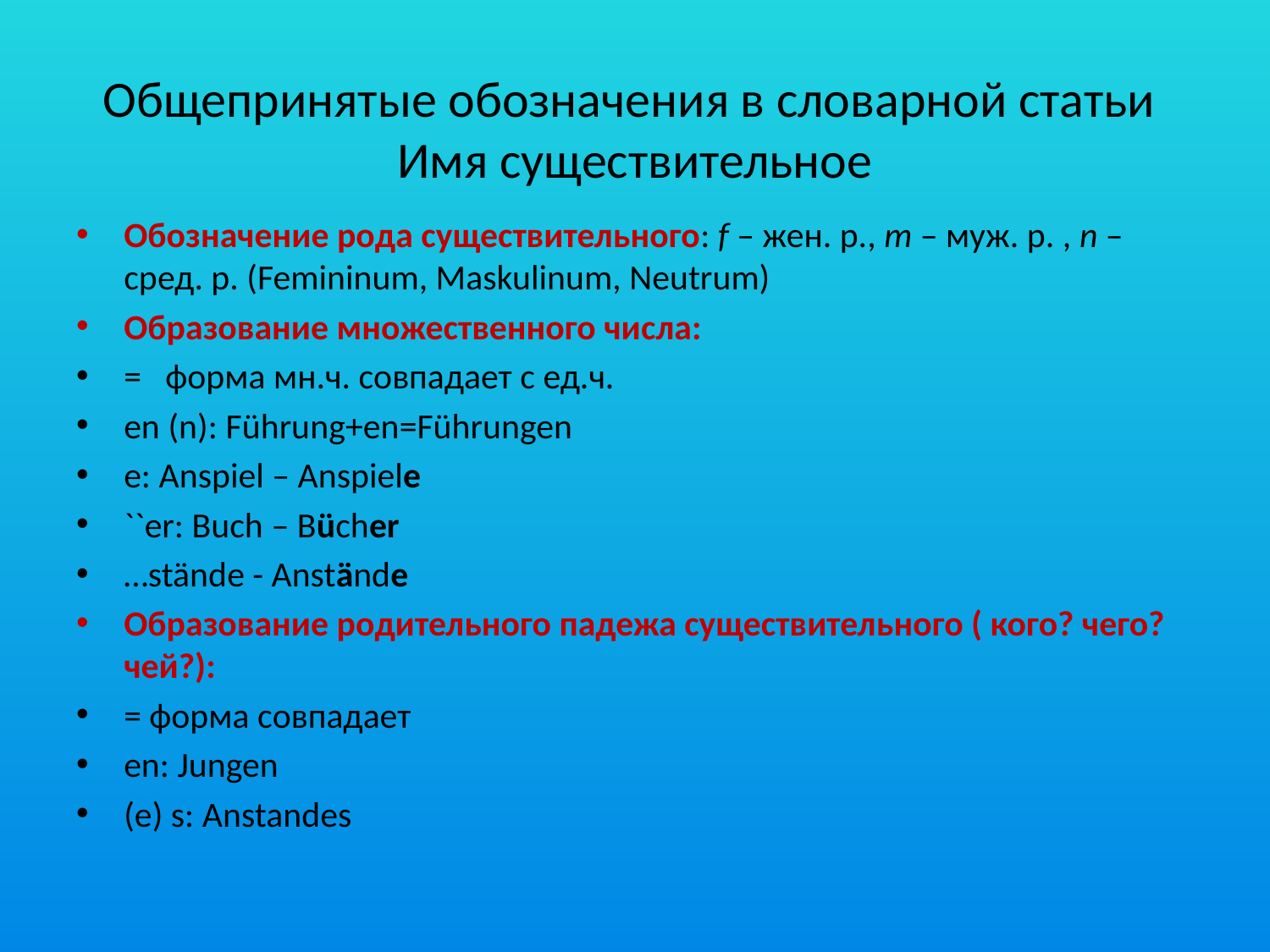

# Общепринятые обозначения в словарной статьи Имя существительное
Обозначение рода существительного: f – жен. р., m – муж. р. , n – сред. р. (Femininum, Maskulinum, Neutrum)
Образование множественного числа:
=   форма мн.ч. совпадает с ед.ч.
en (n): Führung+en=Führungen
e: Anspiel – Anspiele
``er: Buch – Bücher
…stände - Anstände
Образование родительного падежа существительного ( кого? чего? чей?):
= форма совпадает
en: Jungen
(e) s: Anstandes